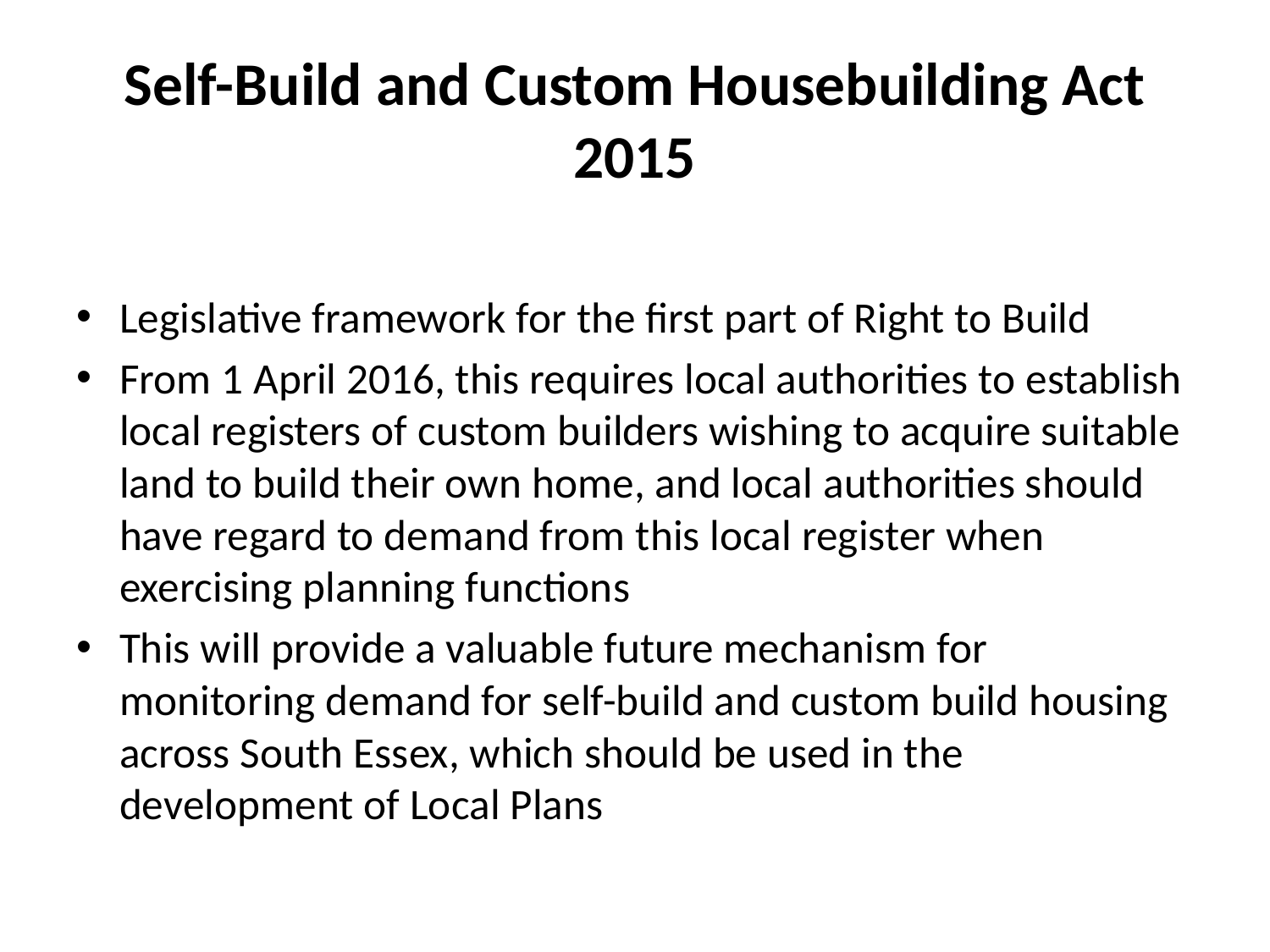

# Self-Build and Custom Housebuilding Act 2015

Legislative framework for the first part of Right to Build
From 1 April 2016, this requires local authorities to establish local registers of custom builders wishing to acquire suitable land to build their own home, and local authorities should have regard to demand from this local register when exercising planning functions
This will provide a valuable future mechanism for monitoring demand for self-build and custom build housing across South Essex, which should be used in the development of Local Plans